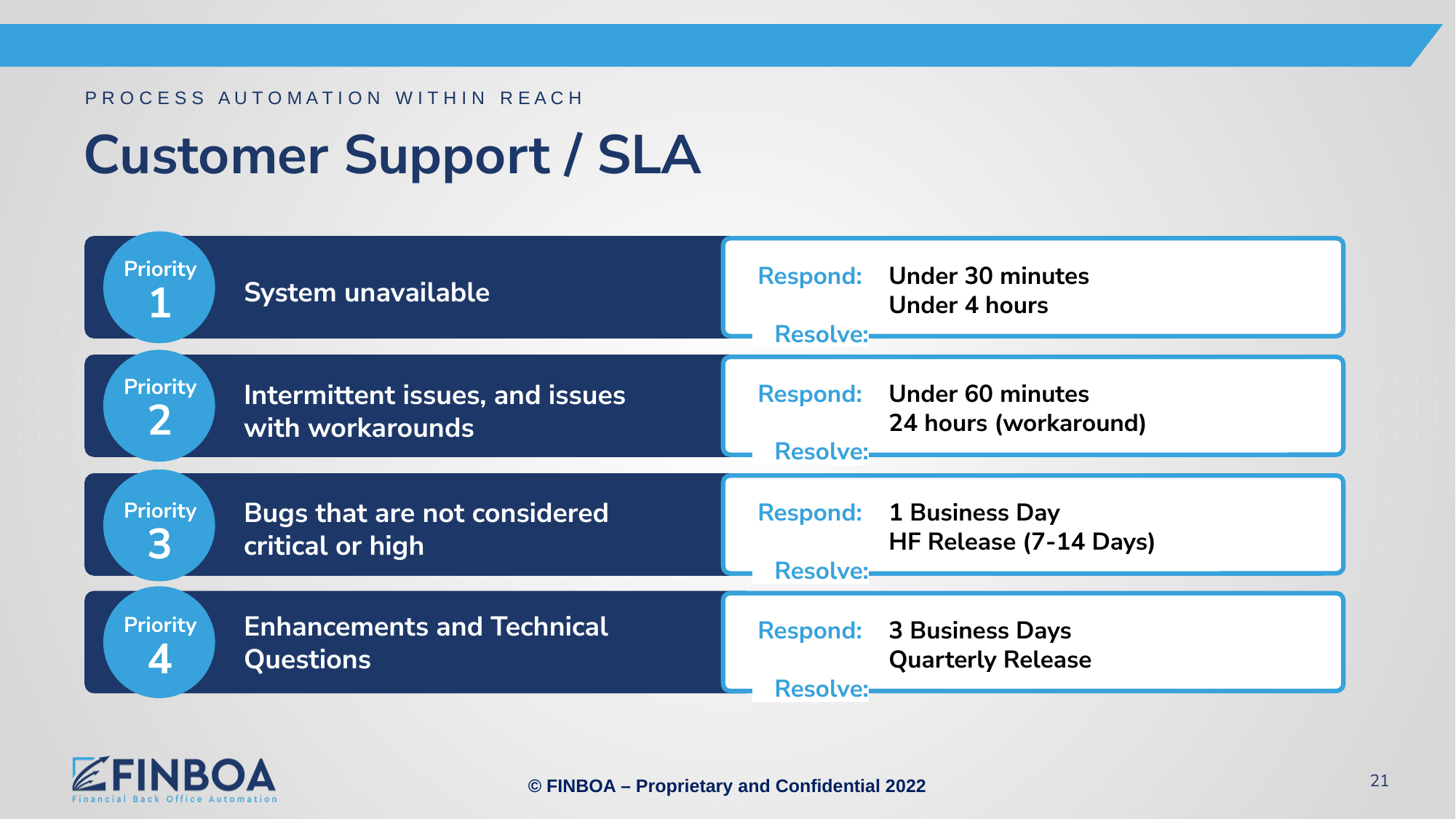

# Customer Support / SLA

Priority
1
Respond:
Resolve:
Under 30 minutes
Under 4 hours
System unavailable

Priority
2
Intermittent issues, and issues with workarounds
Respond:
Resolve:
Under 60 minutes
24 hours (workaround)

Bugs that are not considered critical or high
Respond:
Resolve:
1 Business Day
HF Release (7-14 Days)
Priority
3

Enhancements and Technical Questions
Priority
4
Respond:
Resolve:
3 Business Days
Quarterly Release
© FINBOA – Proprietary and Confidential 2022
21